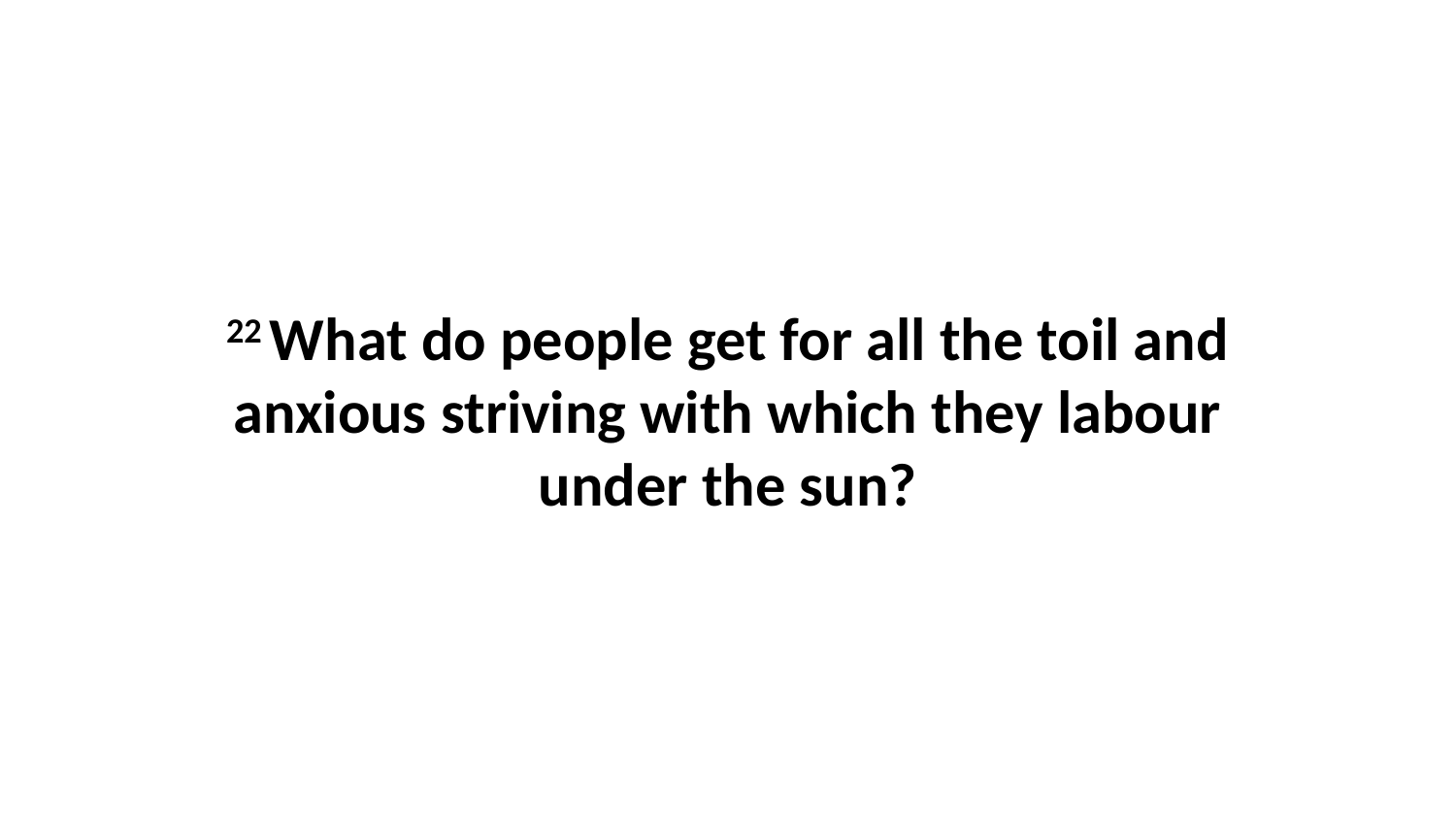

22 What do people get for all the toil and anxious striving with which they labour under the sun?